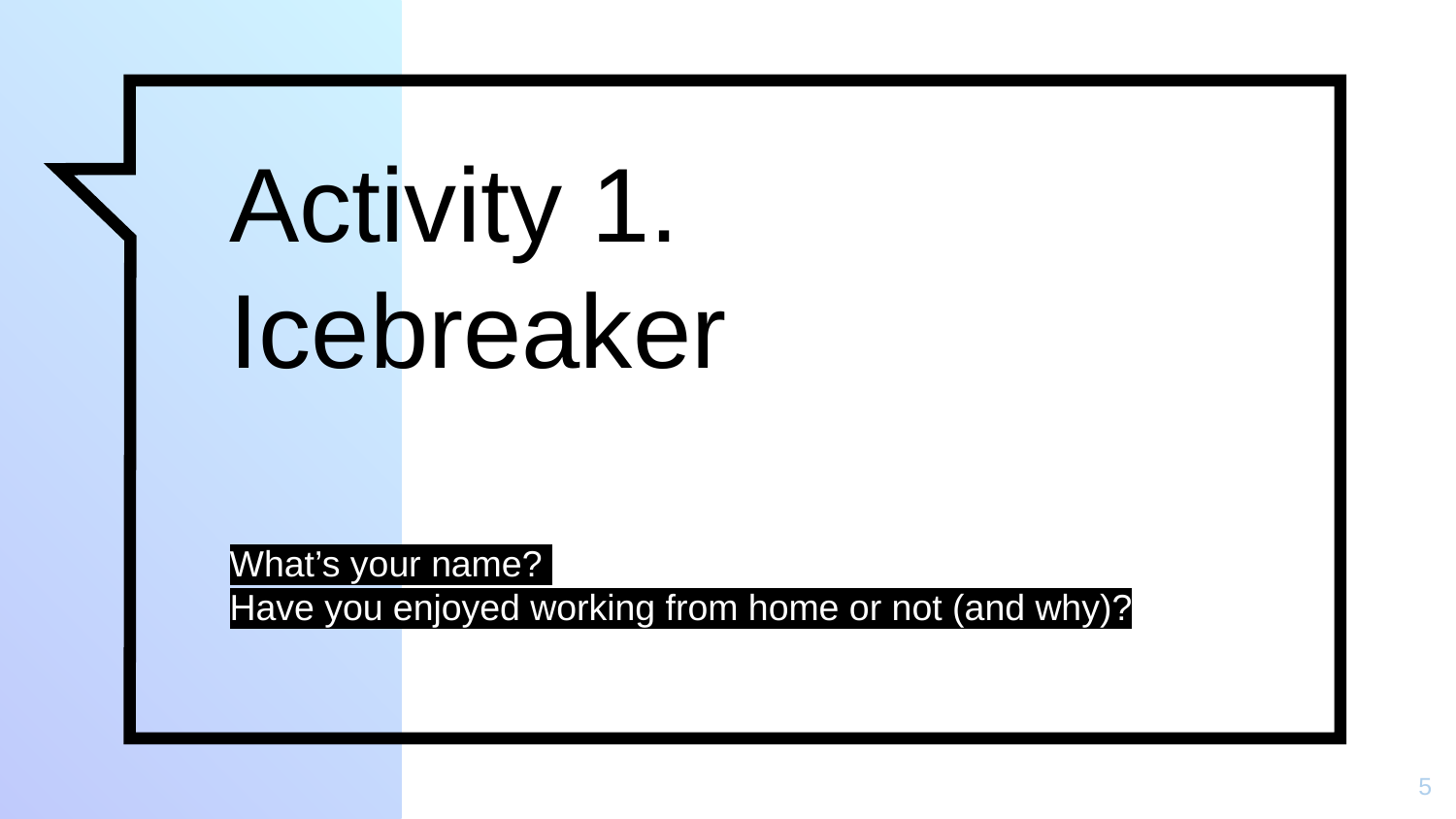

# Activity 1.
Icebreaker
What’s your name?
Have you enjoyed working from home or not (and why)?
5